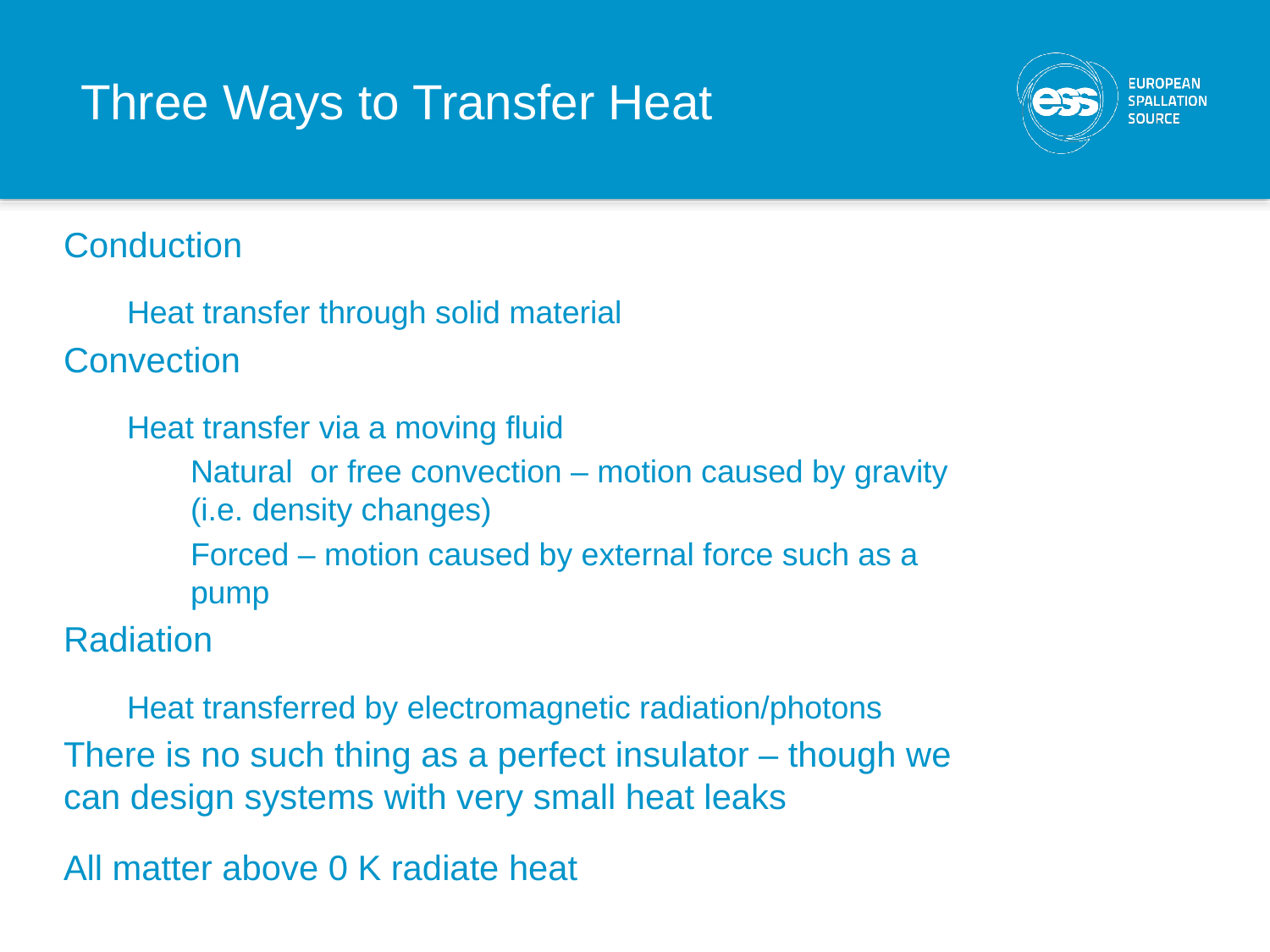

# Three Ways to Transfer Heat
Conduction
Heat transfer through solid material
Convection
Heat transfer via a moving fluid
Natural  or free convection – motion caused by gravity (i.e. density changes)
Forced – motion caused by external force such as a pump
Radiation
Heat transferred by electromagnetic radiation/photons
There is no such thing as a perfect insulator – though we can design systems with very small heat leaks
All matter above 0 K radiate heat